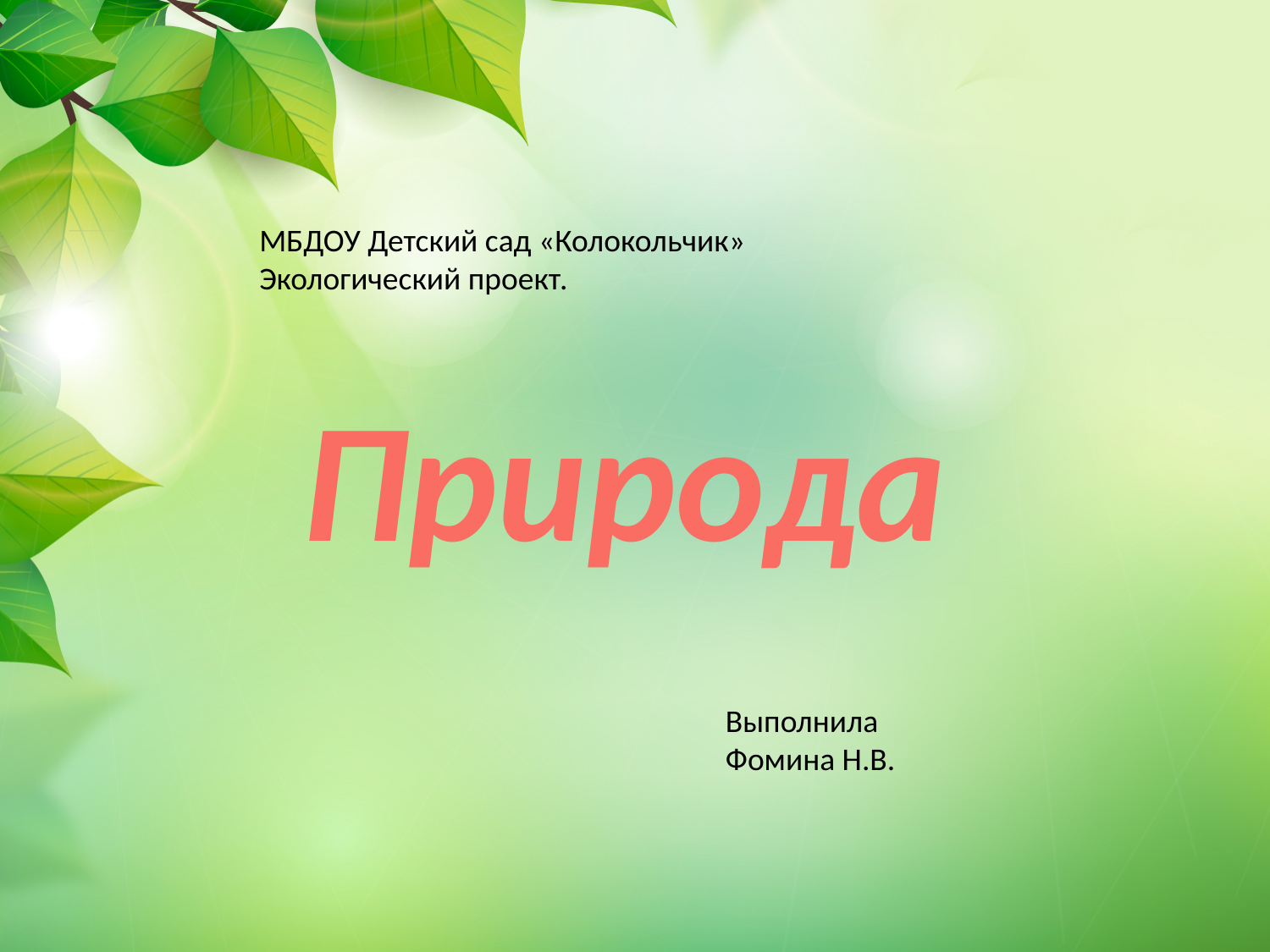

Природа
МБДОУ Детский сад «Колокольчик»
Экологический проект.
Выполнила Фомина Н.В.